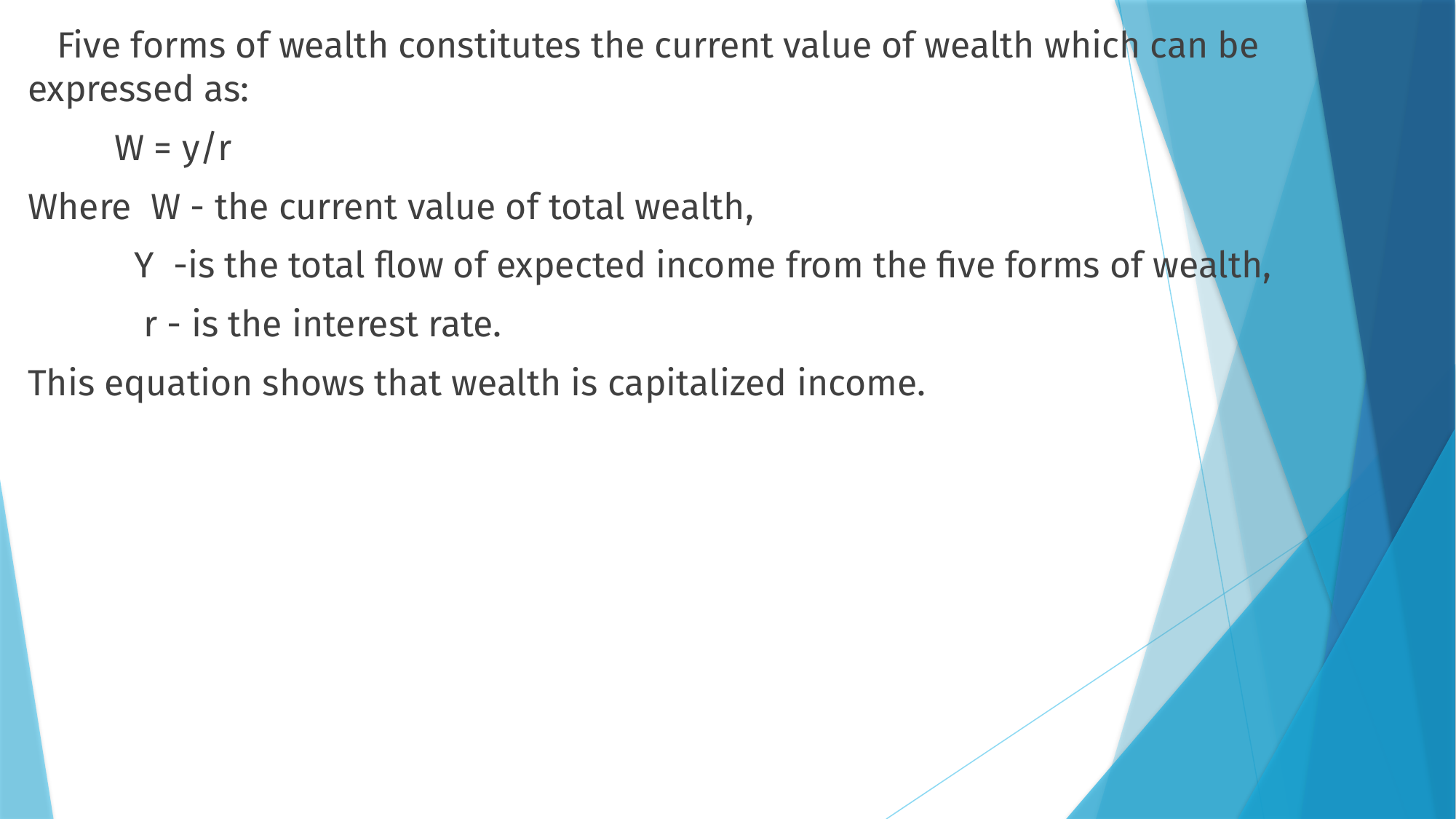

Five forms of wealth constitutes the current value of wealth which can be expressed as:
         W = y/r
Where  W - the current value of total wealth,
           Y  -is the total flow of expected income from the five forms of wealth,
            r - is the interest rate.
This equation shows that wealth is capitalized income.